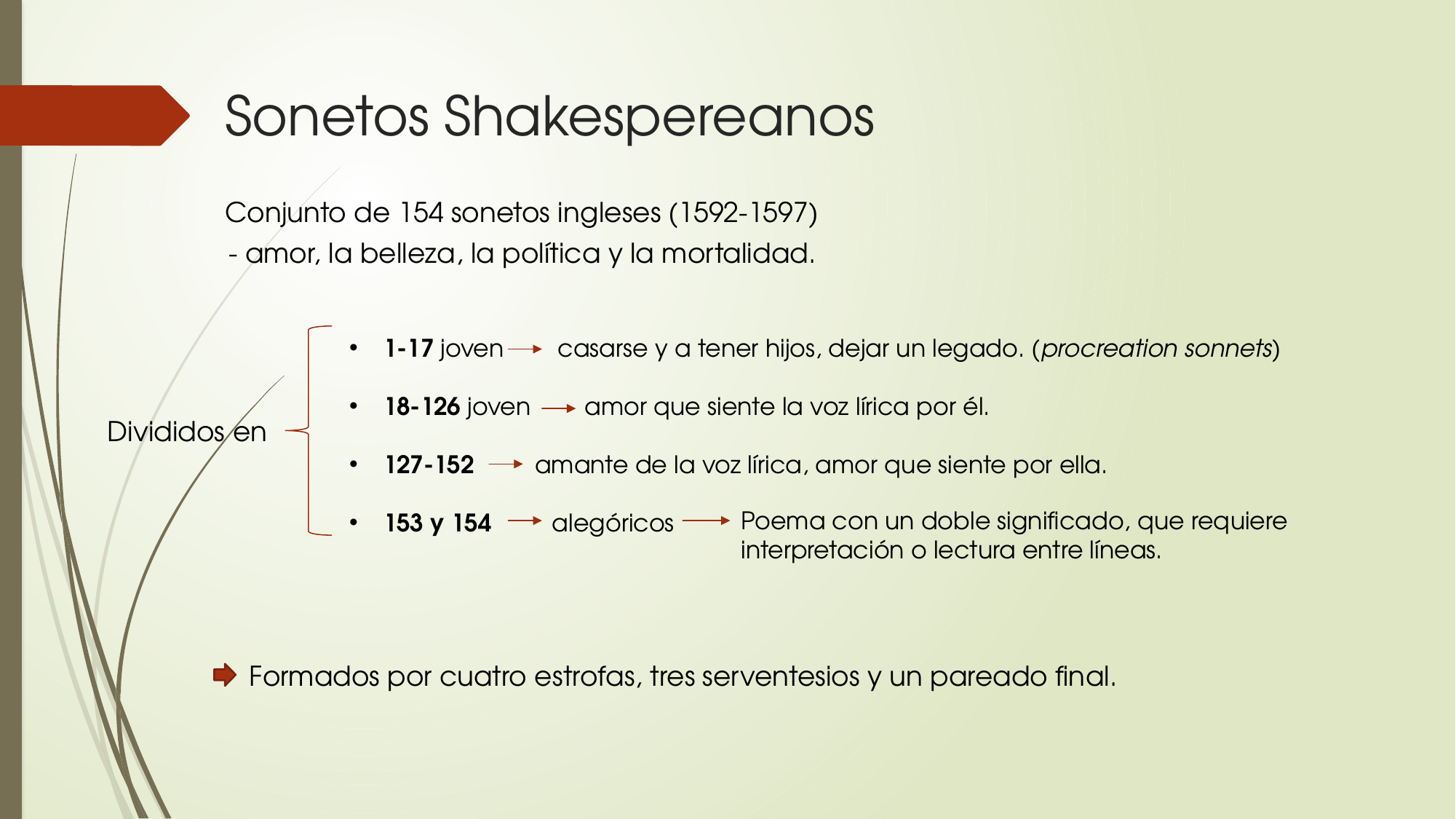

# Sonetos Shakespereanos
Conjunto de 154 sonetos ingleses (1592-1597)
- amor, la belleza, la política y la mortalidad.

1-17 joven        casarse y a tener hijos, dejar un legado. (procreation sonnets)

18-126 joven        amor que siente la voz lírica por él.

127-152         amante de la voz lírica, amor que siente por ella.

153 y 154         alegóricos

Divididos en
Poema con un doble significado, que requiere interpretación o lectura entre líneas.
Formados por cuatro estrofas, tres serventesios y un pareado final.